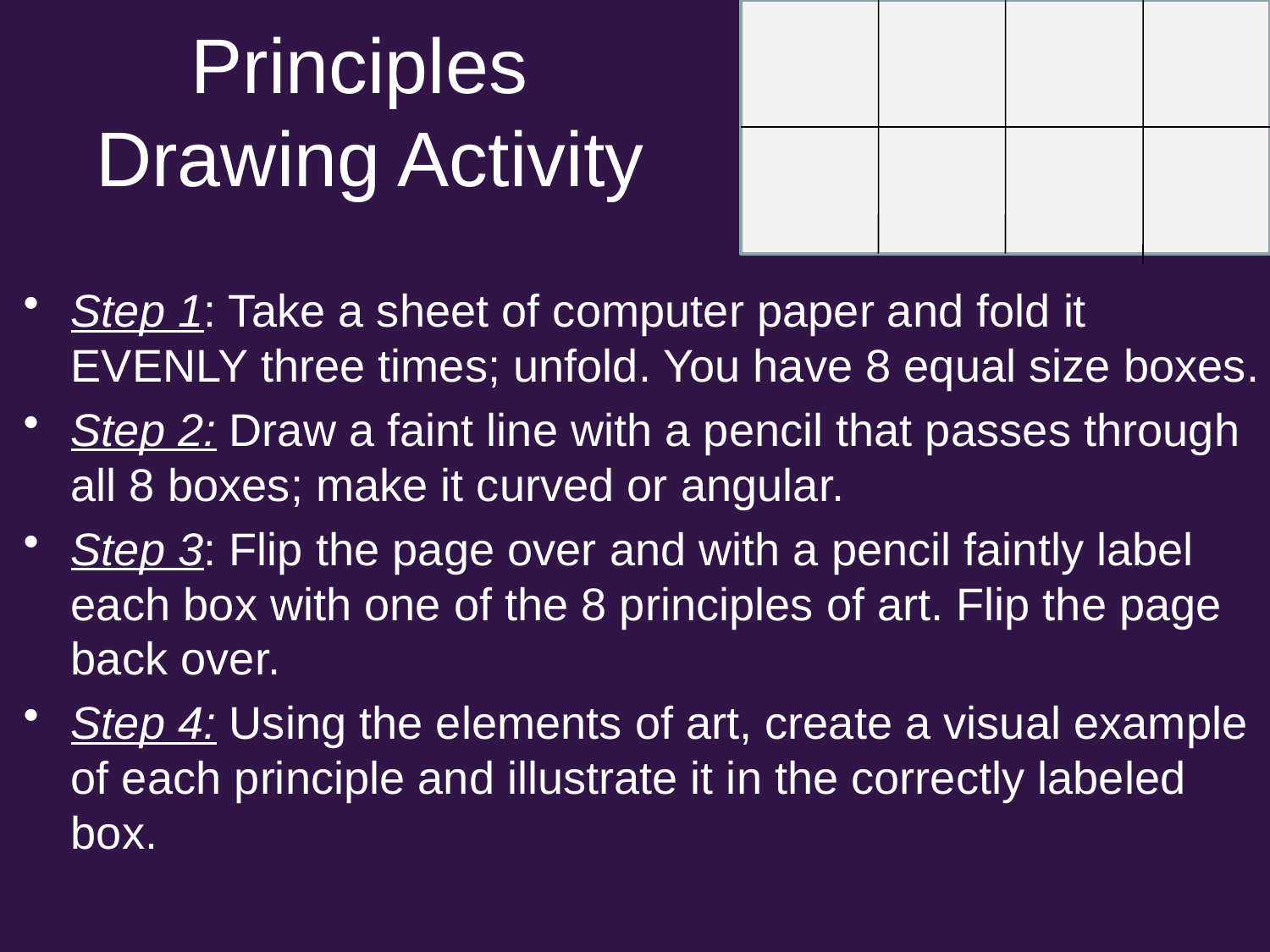

# Principles Drawing Activity
Step 1: Take a sheet of computer paper and fold it EVENLY three times; unfold. You have 8 equal size boxes.
Step 2: Draw a faint line with a pencil that passes through all 8 boxes; make it curved or angular.
Step 3: Flip the page over and with a pencil faintly label each box with one of the 8 principles of art. Flip the page back over.
Step 4: Using the elements of art, create a visual example of each principle and illustrate it in the correctly labeled box.